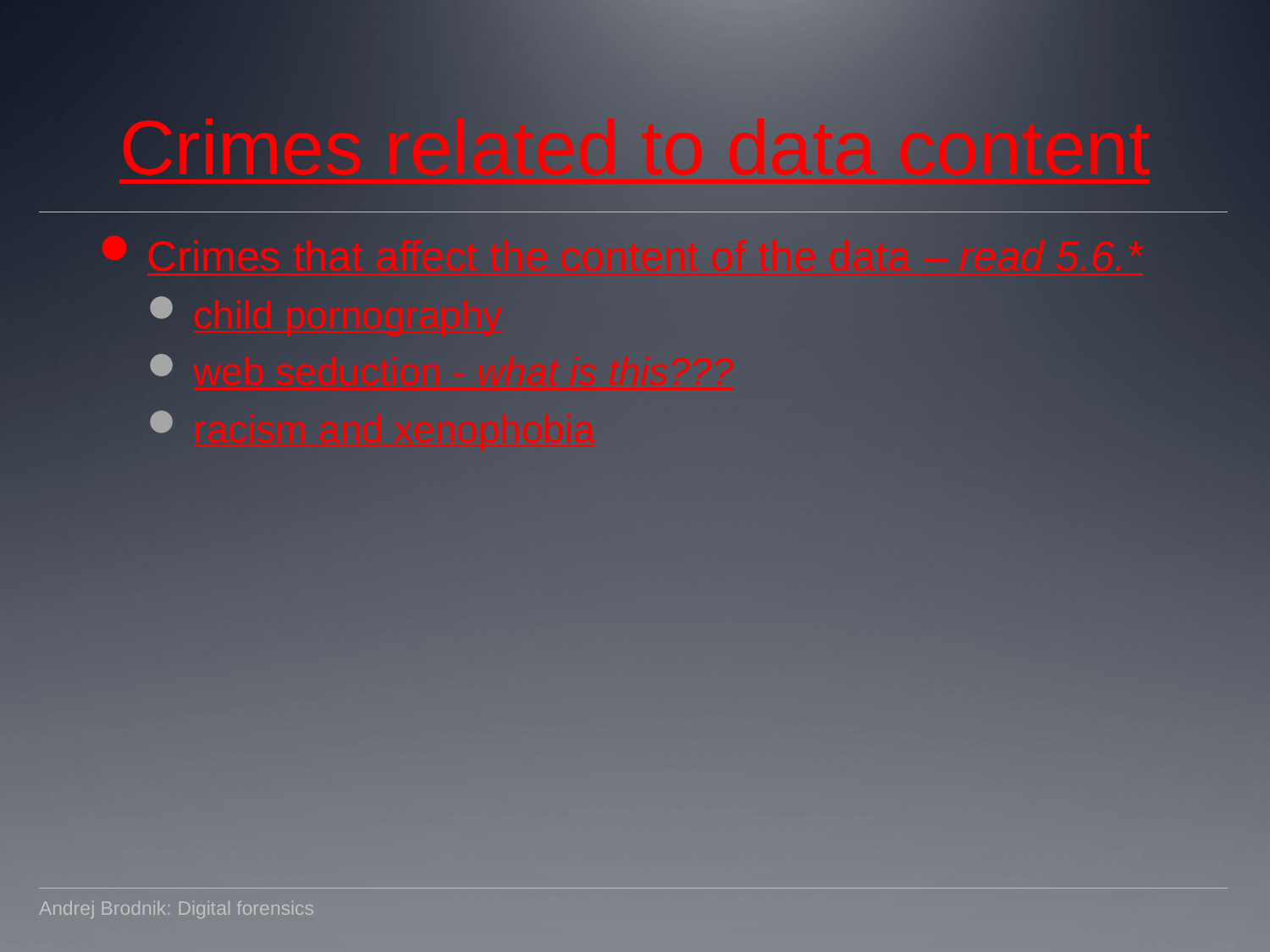

# Crimes related to data content
Crimes that affect the content of the data – read 5.6.*
child pornography
web seduction - what is this???
racism and xenophobia
Andrej Brodnik: Digital forensics